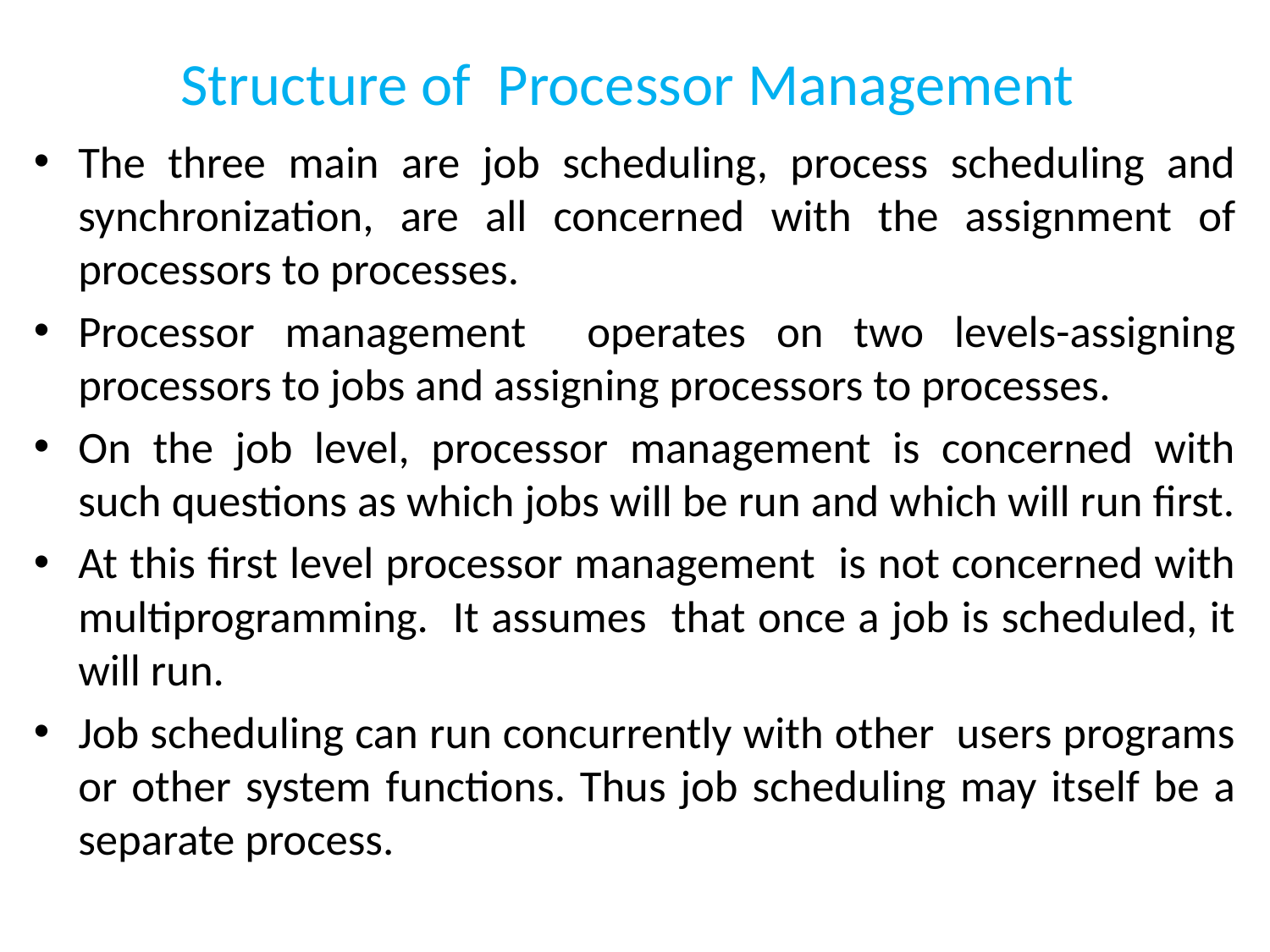

# Structure of  Processor Management
The three main are job scheduling, process scheduling and synchronization, are all concerned with the assignment of processors to processes.
Processor management  operates on two levels-assigning processors to jobs and assigning processors to processes.
On the job level, processor management is concerned with such questions as which jobs will be run and which will run first.
At this first level processor management  is not concerned with multiprogramming.  It assumes  that once a job is scheduled, it will run.
Job scheduling can run concurrently with other  users programs or other system functions. Thus job scheduling may itself be a separate process.